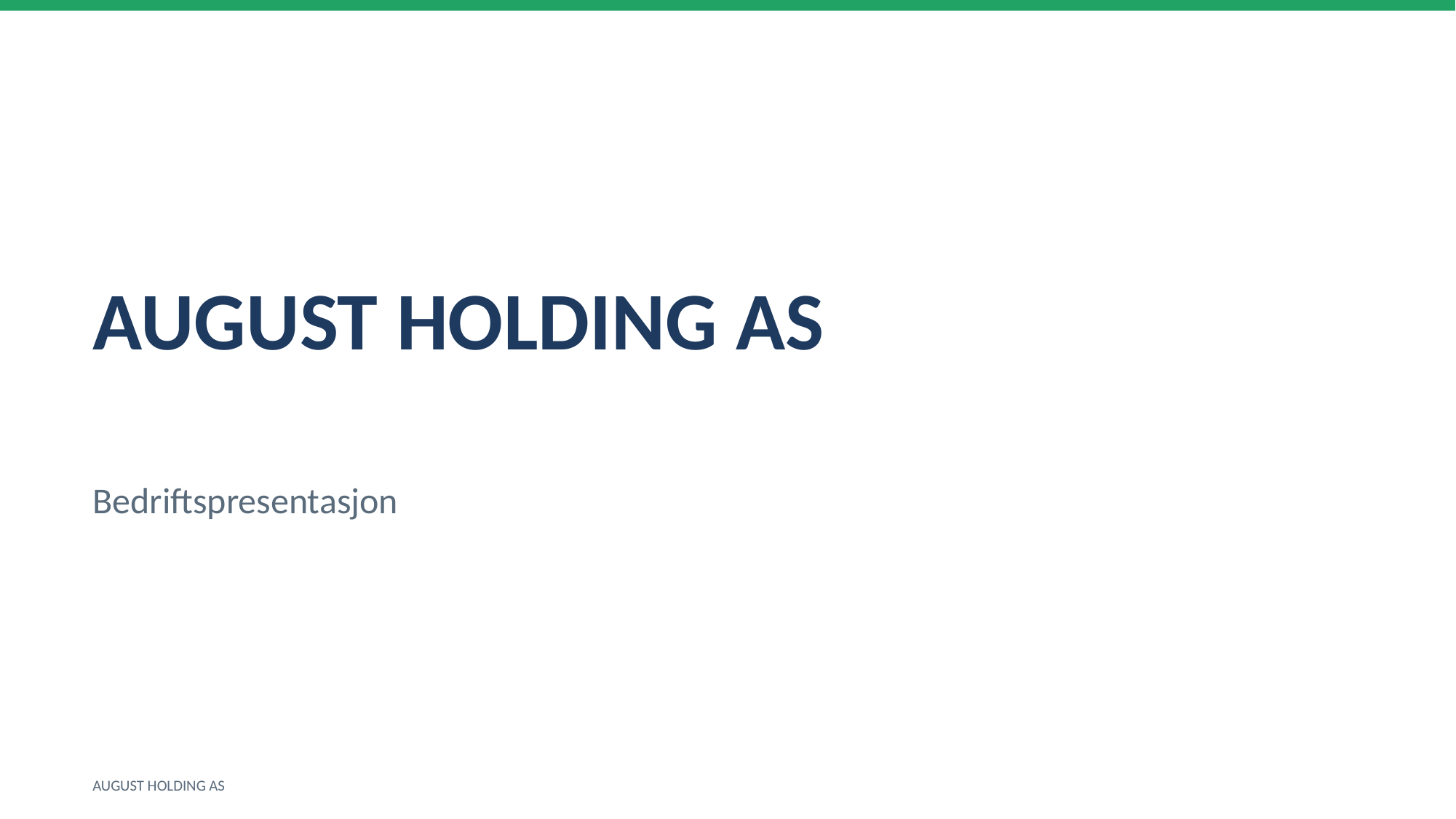

AUGUST HOLDING AS
Bedriftspresentasjon
AUGUST HOLDING AS